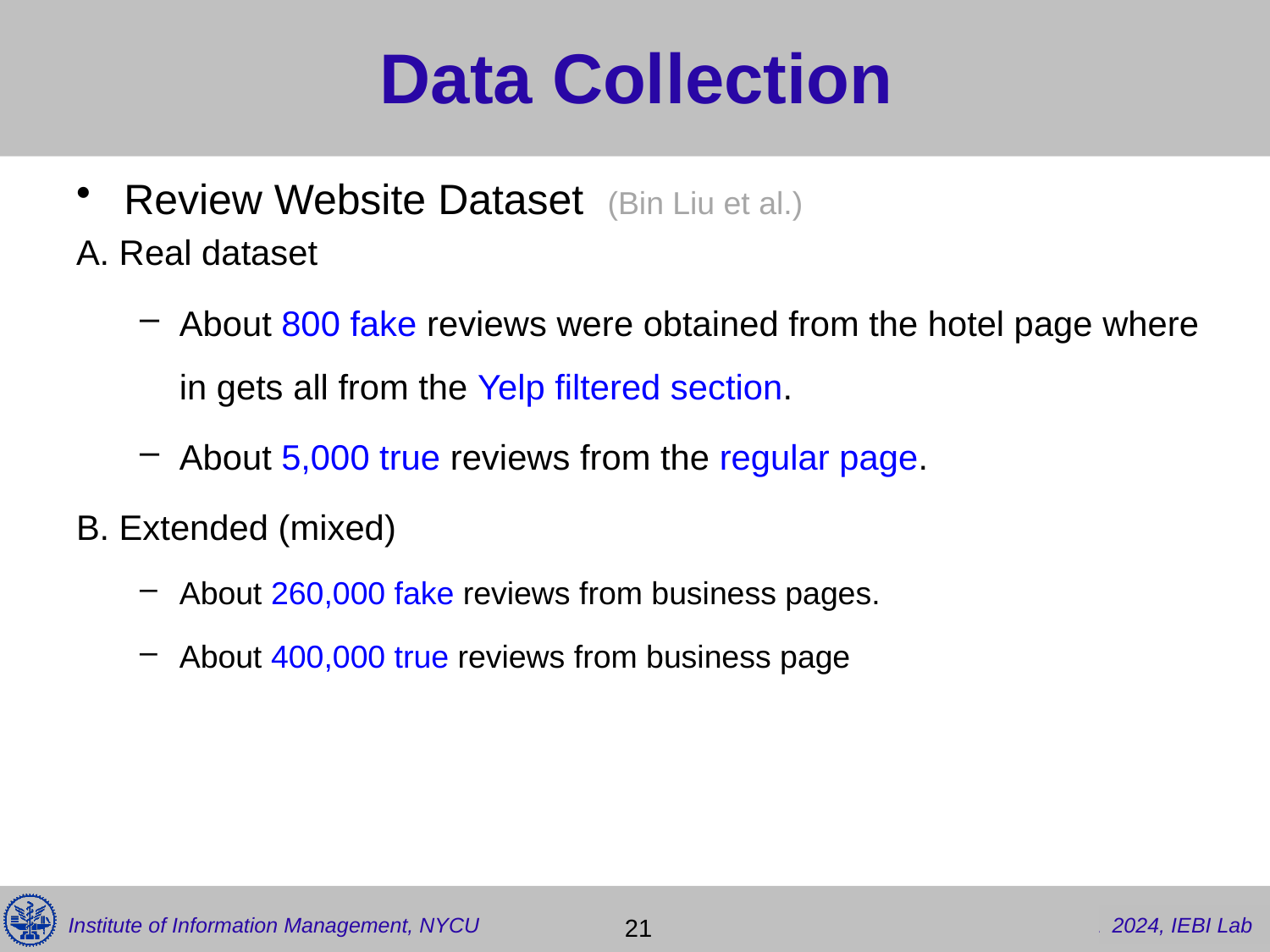

# Data Collection
Review Website Dataset  (Bin Liu et al.)
A. Real dataset
About 800 fake reviews were obtained from the hotel page where in gets all from the Yelp filtered section.
About 5,000 true reviews from the regular page.
B. Extended (mixed)
About 260,000 fake reviews from business pages.
About 400,000 true reviews from business page

   21